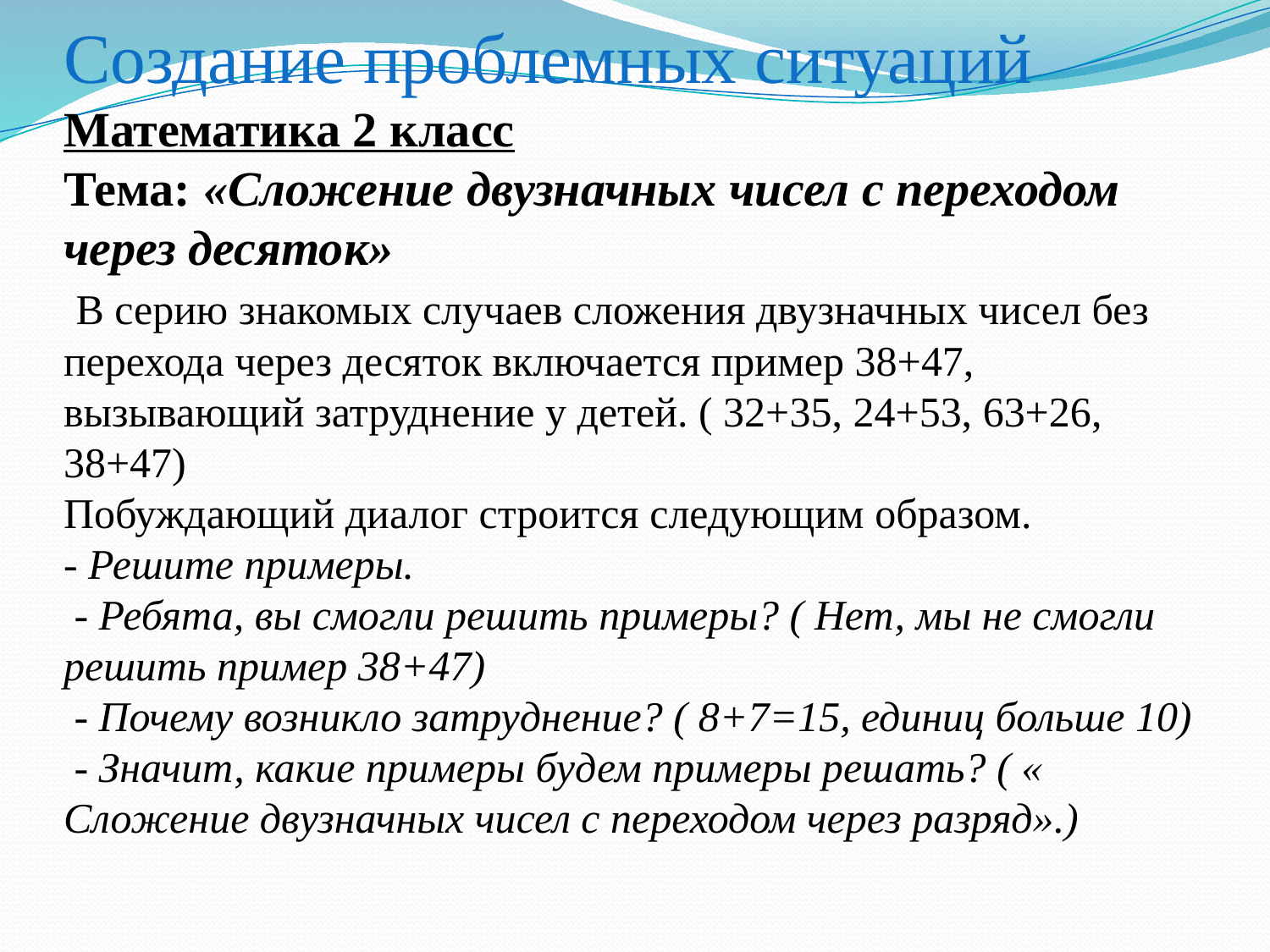

# Создание проблемных ситуаций Математика 2 класс Тема: «Сложение двузначных чисел с переходом через десяток» В серию знакомых случаев сложения двузначных чисел без перехода через десяток включается пример 38+47, вызывающий затруднение у детей. ( 32+35, 24+53, 63+26, 38+47) Побуждающий диалог строится следующим образом. - Решите примеры. - Ребята, вы смогли решить примеры? ( Нет, мы не смогли решить пример 38+47) - Почему возникло затруднение? ( 8+7=15, единиц больше 10) - Значит, какие примеры будем примеры решать? ( « Сложение двузначных чисел с переходом через разряд».)